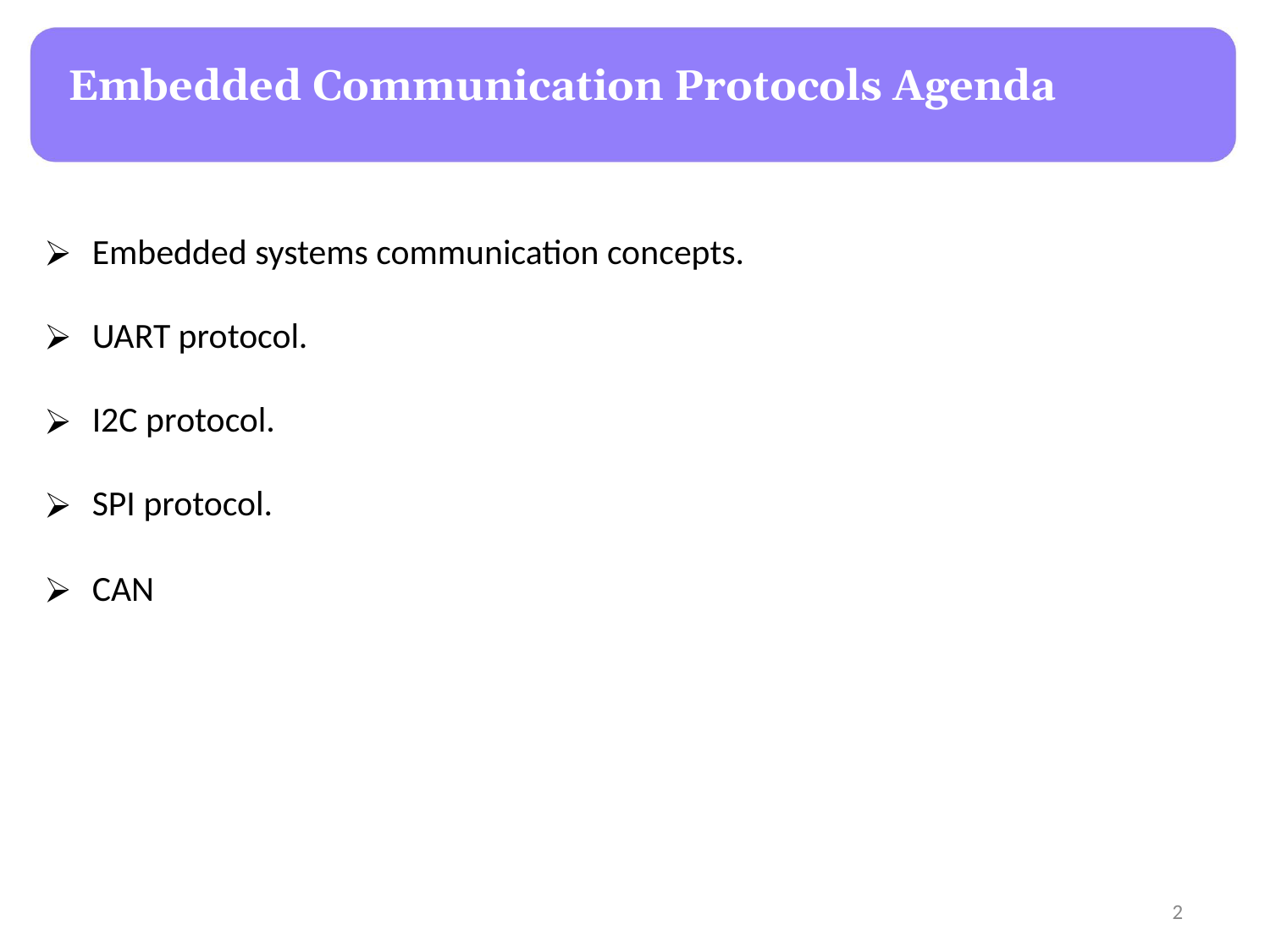

# Embedded Communication Protocols Agenda
Embedded systems communication concepts.

UART protocol.

I2C protocol.

SPI protocol.

CAN
2